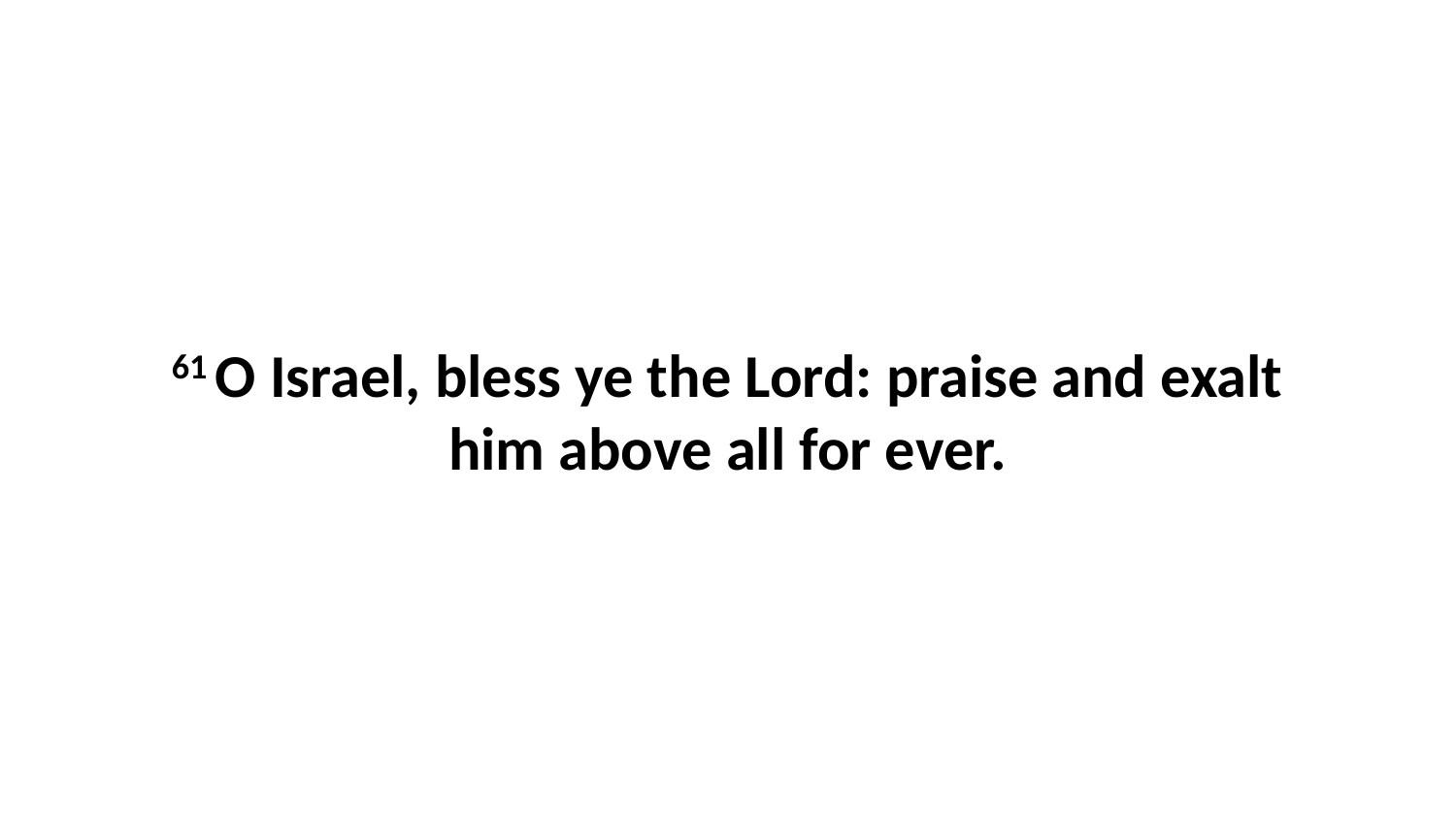

61 O Israel, bless ye the Lord: praise and exalt him above all for ever.